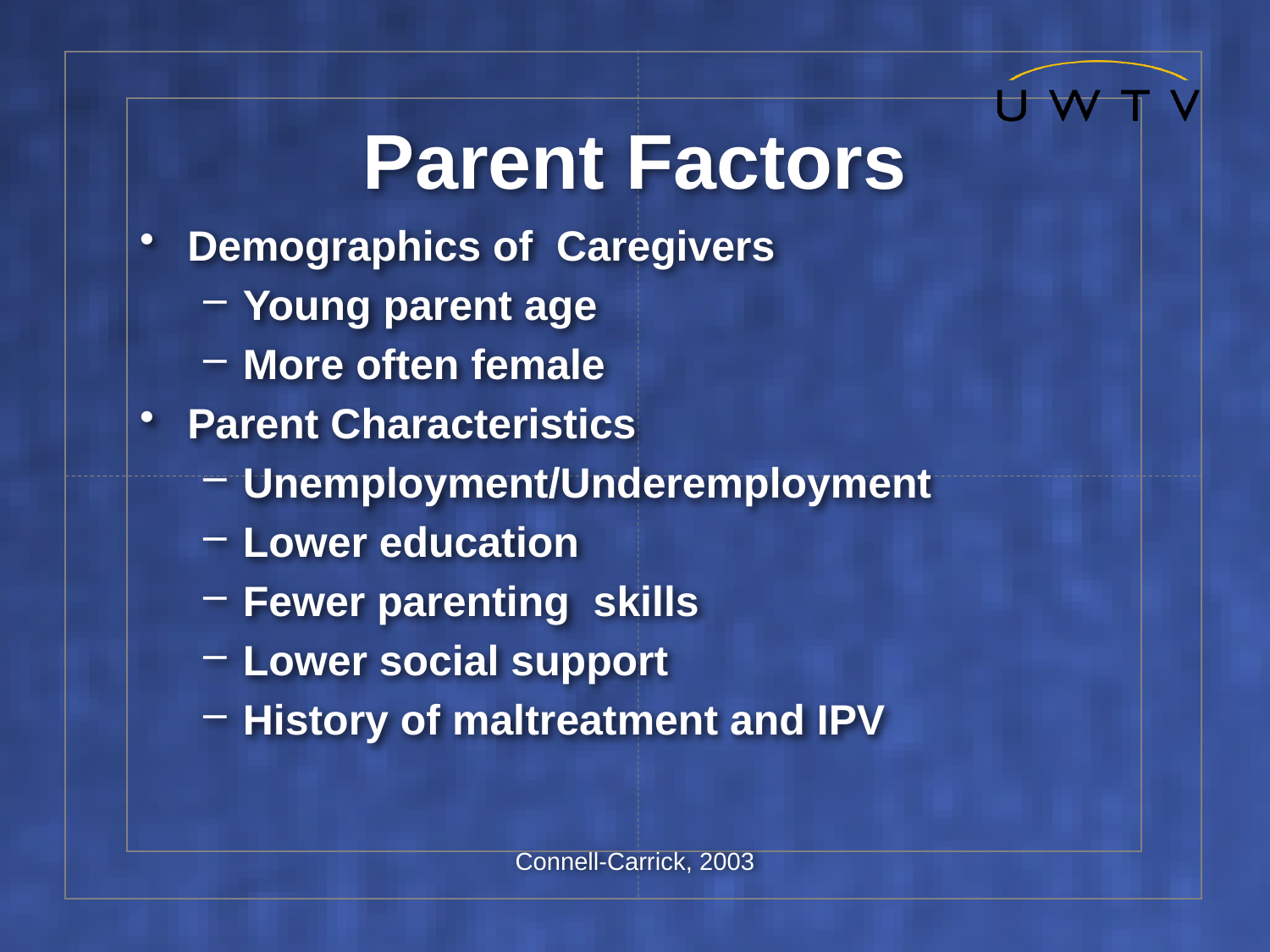

# Parent Factors
Demographics of  Caregivers
Young parent age
More often female
Parent Characteristics
Unemployment/Underemployment
Lower education
Fewer parenting  skills
Lower social support
History of maltreatment and IPV

Connell-Carrick, 2003